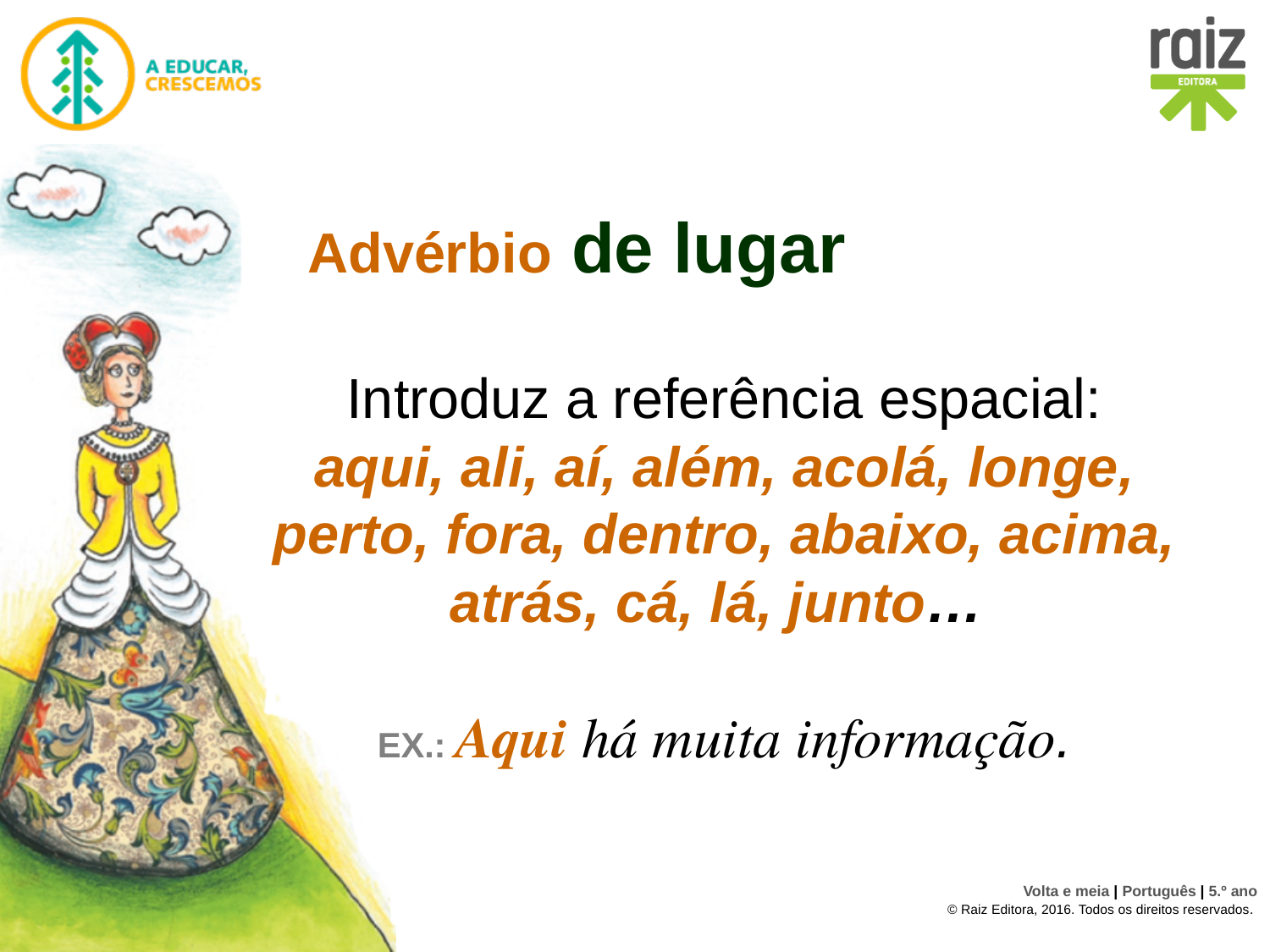

Advérbio de lugar
# Introduz a referência espacial: aqui, ali, aí, além, acolá, longe, perto, fora, dentro, abaixo, acima, atrás, cá, lá, junto… Ex.: Aqui há muita informação.